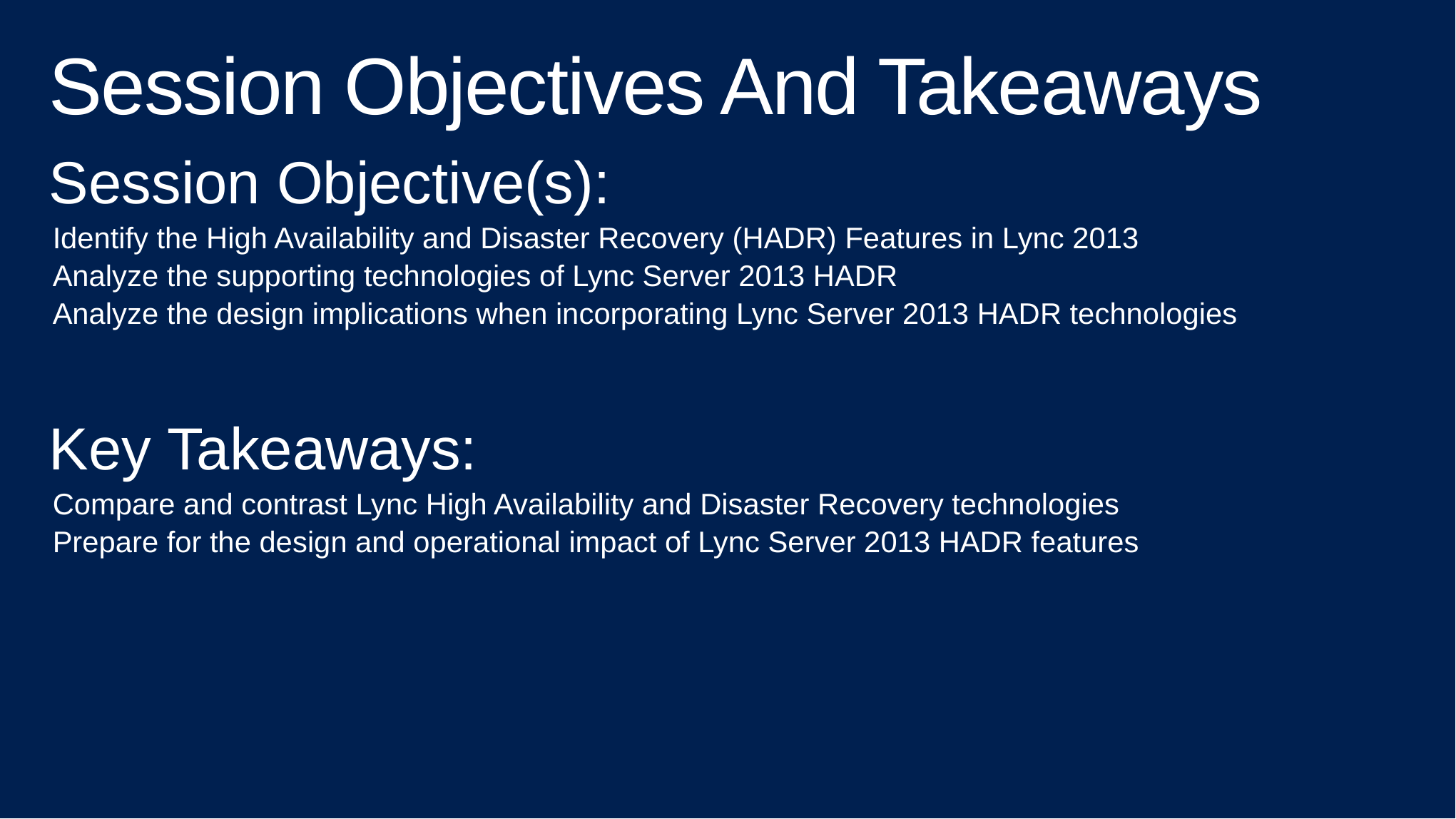

# Session Objectives And Takeaways
Session Objective(s):
Identify the High Availability and Disaster Recovery (HADR) Features in Lync 2013
Analyze the supporting technologies of Lync Server 2013 HADR
Analyze the design implications when incorporating Lync Server 2013 HADR technologies

Key Takeaways:
Compare and contrast Lync High Availability and Disaster Recovery technologies
Prepare for the design and operational impact of Lync Server 2013 HADR features